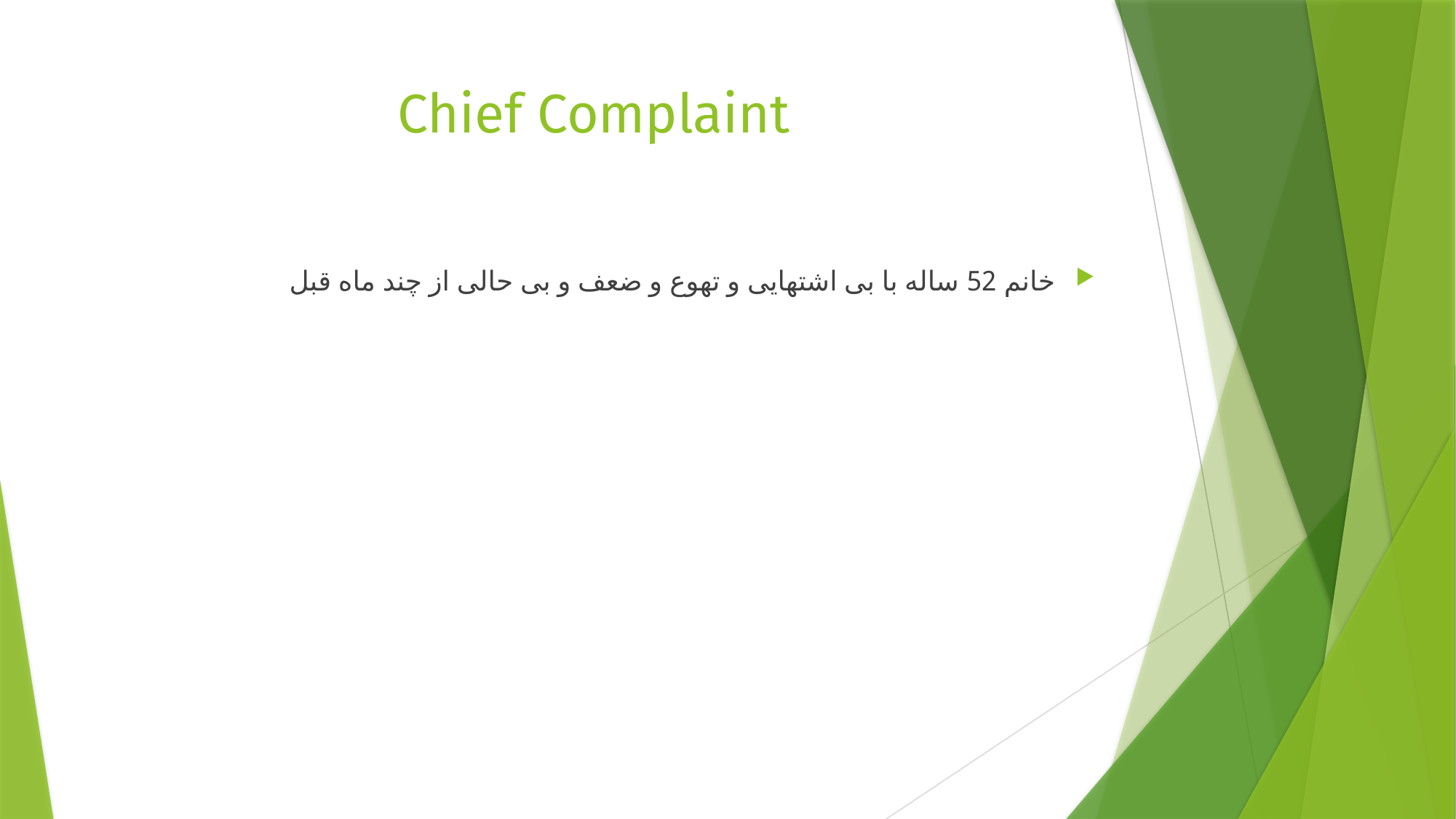

# Chief Complaint
خانم 52 ساله با بی اشتهایی و تهوع و ضعف و بی حالی از چند ماه قبل